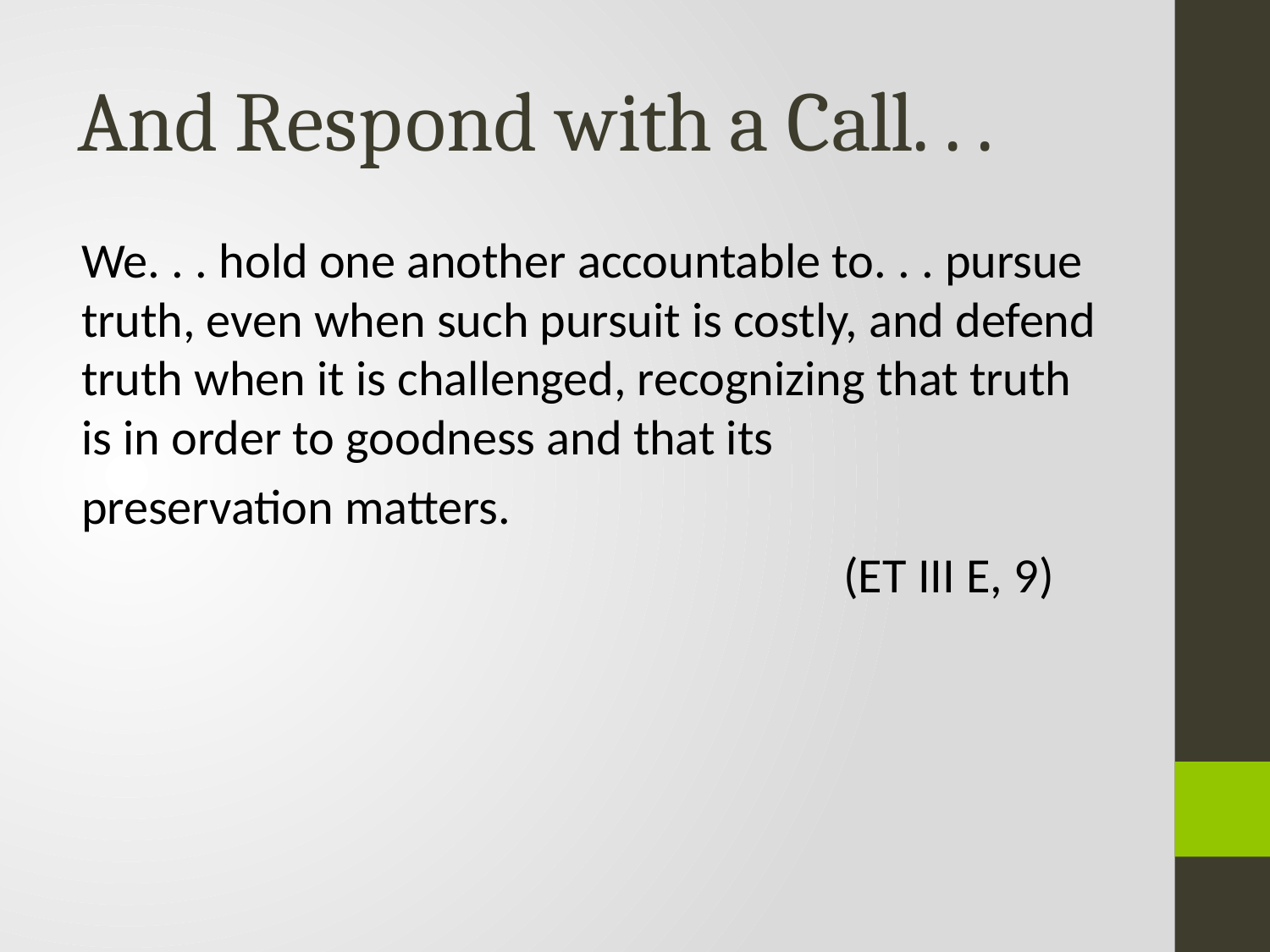

# And Respond with a Call. . .
We. . . hold one another accountable to. . . pursue truth, even when such pursuit is costly, and defend truth when it is challenged, recognizing that truth is in order to goodness and that its
preservation matters.
						(ET III E, 9)